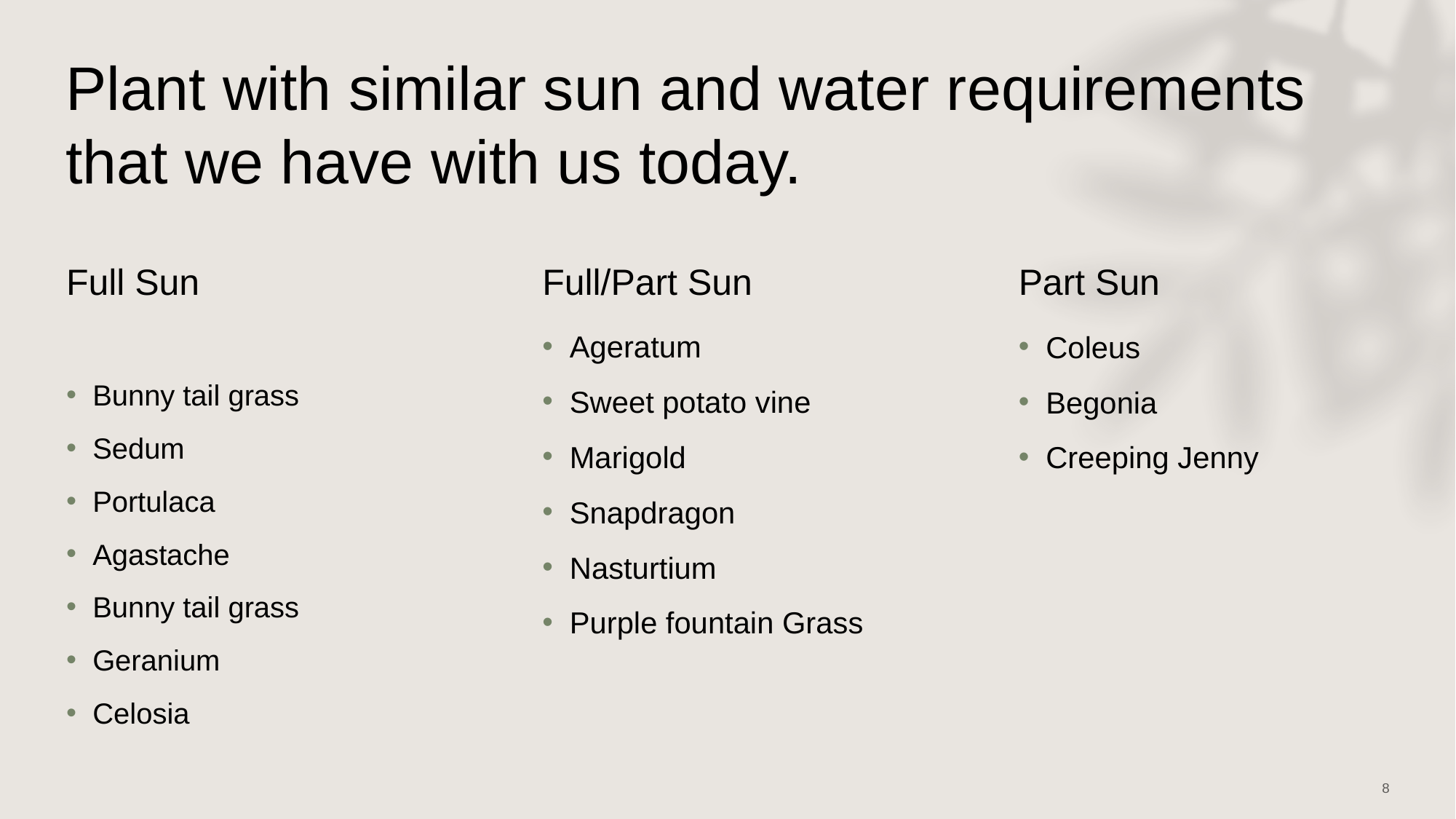

# Plant with similar sun and water requirements that we have with us today.
Full Sun
Full/Part Sun
Part Sun

Bunny tail grass
Sedum
Portulaca
Agastache
Bunny tail grass
Geranium
Celosia
Ageratum
Sweet potato vine
Marigold
Snapdragon
Nasturtium
Purple fountain Grass
Coleus
Begonia
Creeping Jenny
8